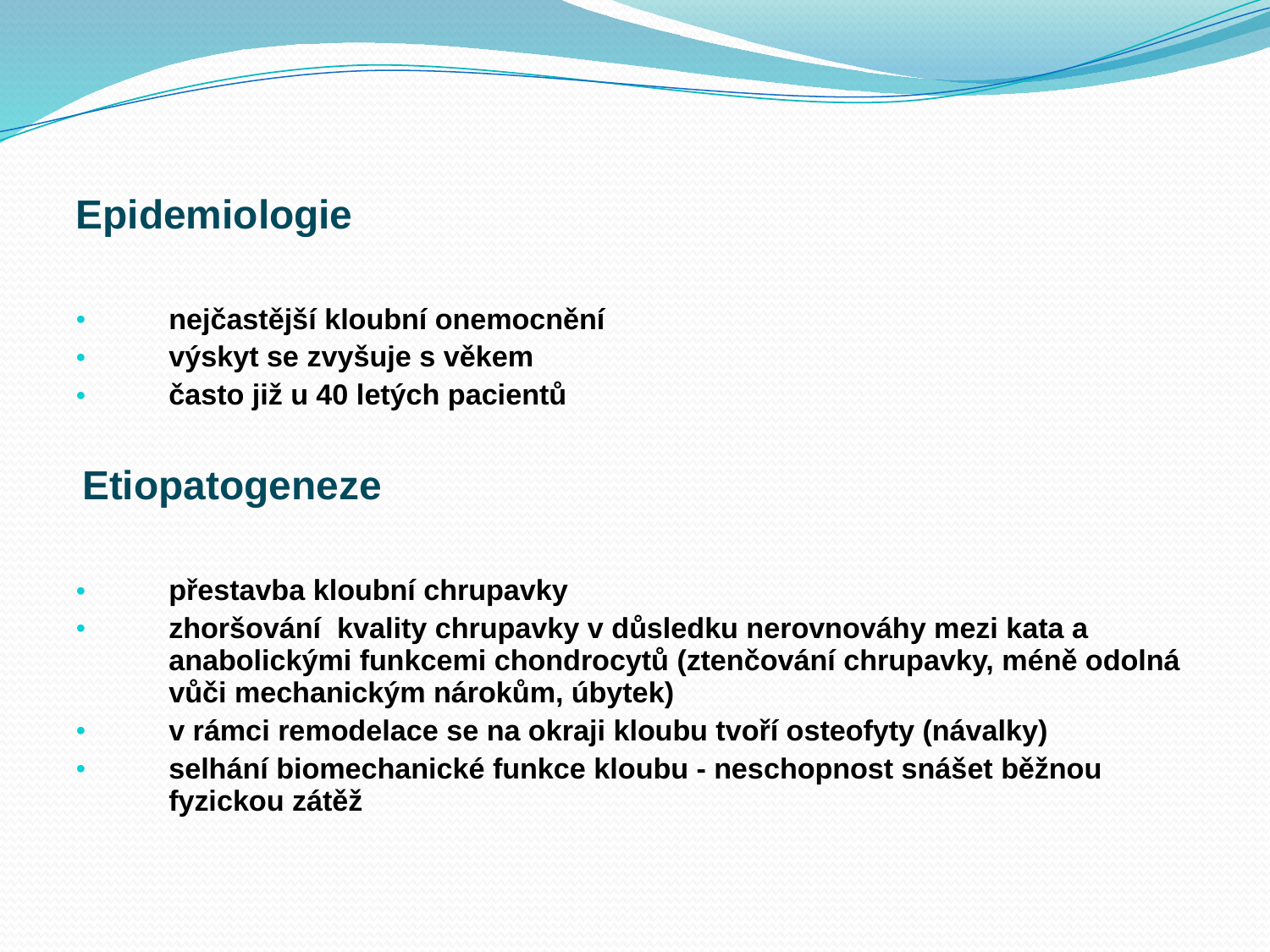

Epidemiologie

nejčastější kloubní onemocnění
výskyt se zvyšuje s věkem
často již u 40 letých pacientů

 Etiopatogeneze

přestavba kloubní chrupavky
zhoršování  kvality chrupavky v důsledku nerovnováhy mezi kata a anabolickými funkcemi chondrocytů (ztenčování chrupavky, méně odolná vůči mechanickým nárokům, úbytek)
v rámci remodelace se na okraji kloubu tvoří osteofyty (návalky)
selhání biomechanické funkce kloubu - neschopnost snášet běžnou fyzickou zátěž